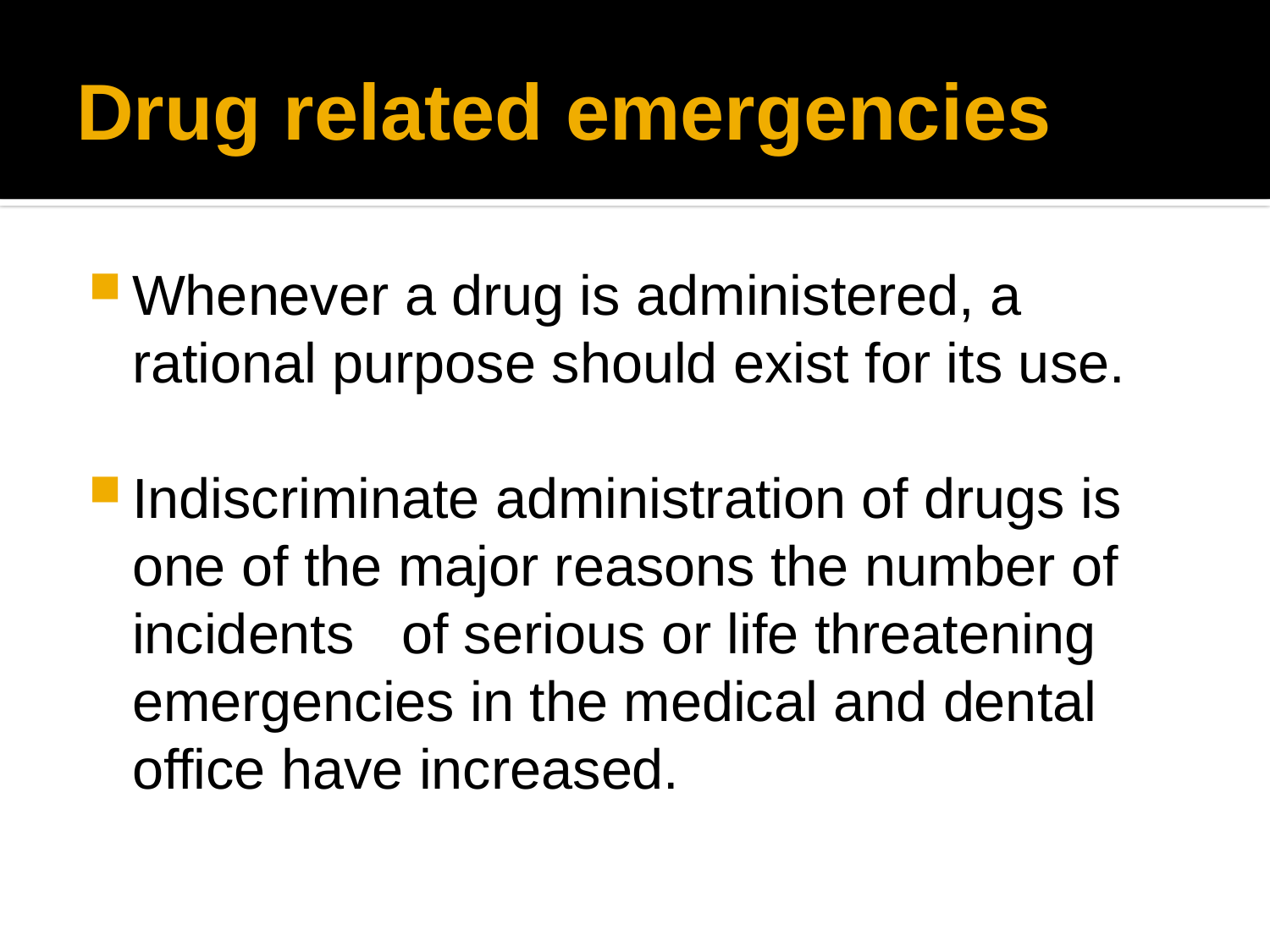

# Drug related emergencies
Whenever a drug is administered, a rational purpose should exist for its use.

Indiscriminate administration of drugs is one of the major reasons the number of incidents   of serious or life threatening emergencies in the medical and dental office have increased.